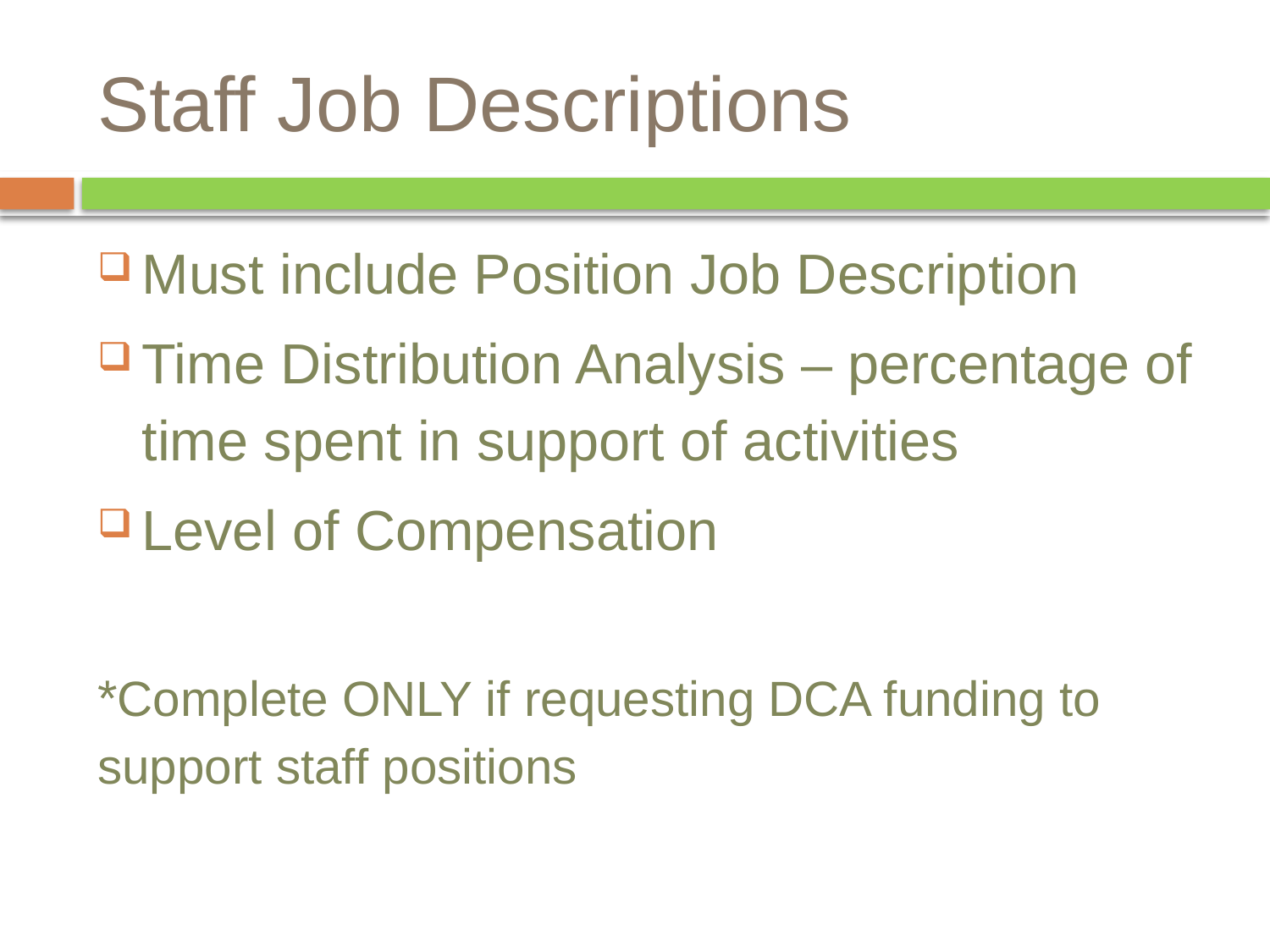

# Staff Job Descriptions
Must include Position Job Description
Time Distribution Analysis – percentage of time spent in support of activities
Level of Compensation

*Complete ONLY if requesting DCA funding to support staff positions